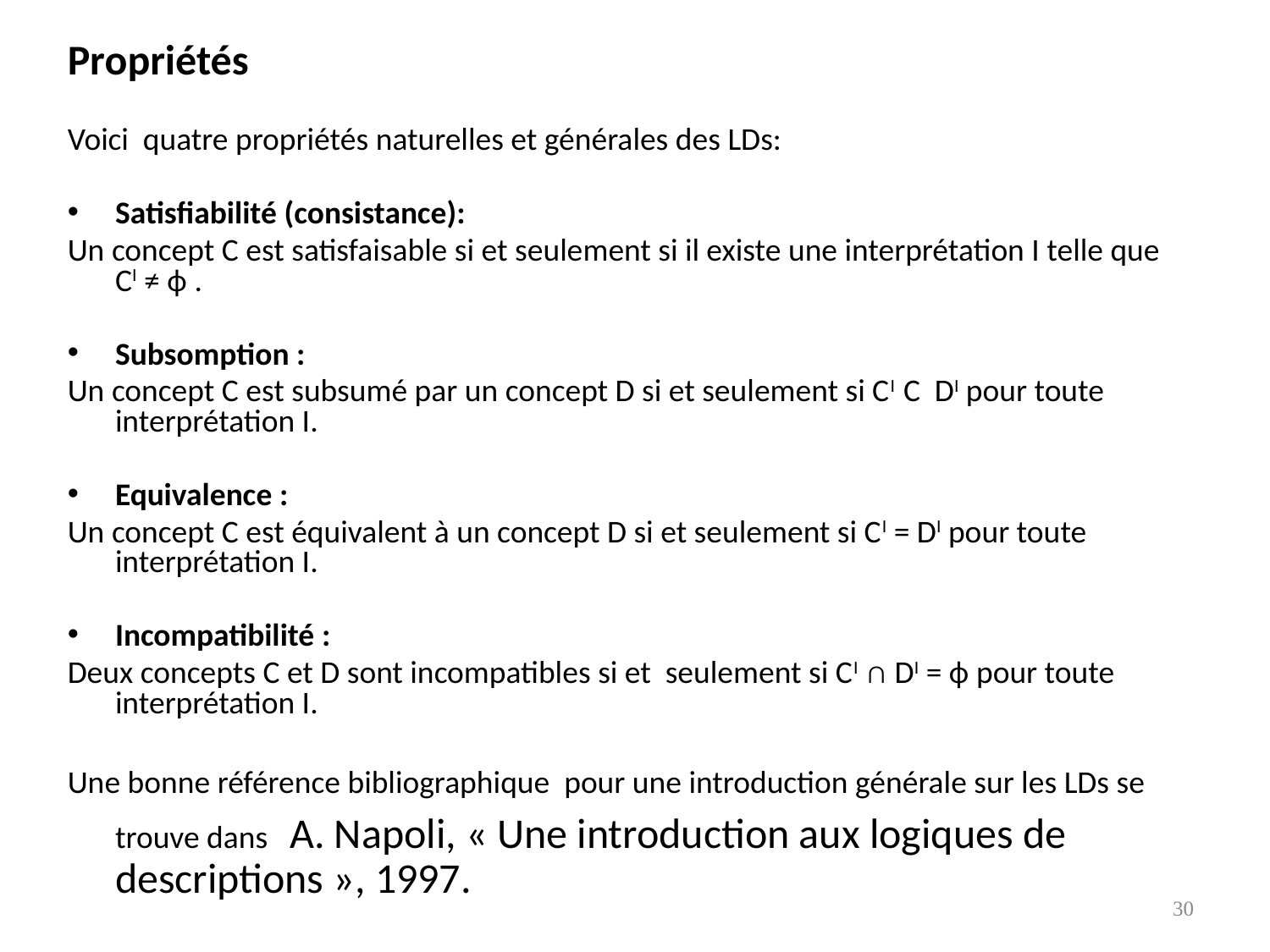

Propriétés

Voici  quatre propriétés naturelles et générales des LDs:

Satisfiabilité (consistance):
Un concept C est satisfaisable si et seulement si il existe une interprétation I telle que CI ≠ ф .

Subsomption :
Un concept C est subsumé par un concept D si et seulement si CI  C  DI pour toute interprétation I.

Equivalence :
Un concept C est équivalent à un concept D si et seulement si CI = DI pour toute interprétation I.

Incompatibilité :
Deux concepts C et D sont incompatibles si et  seulement si CI ∩ DI = ф pour toute interprétation I.

Une bonne référence bibliographique  pour une introduction générale sur les LDs se trouve dans  A. Napoli, « Une introduction aux logiques de descriptions », 1997.

30